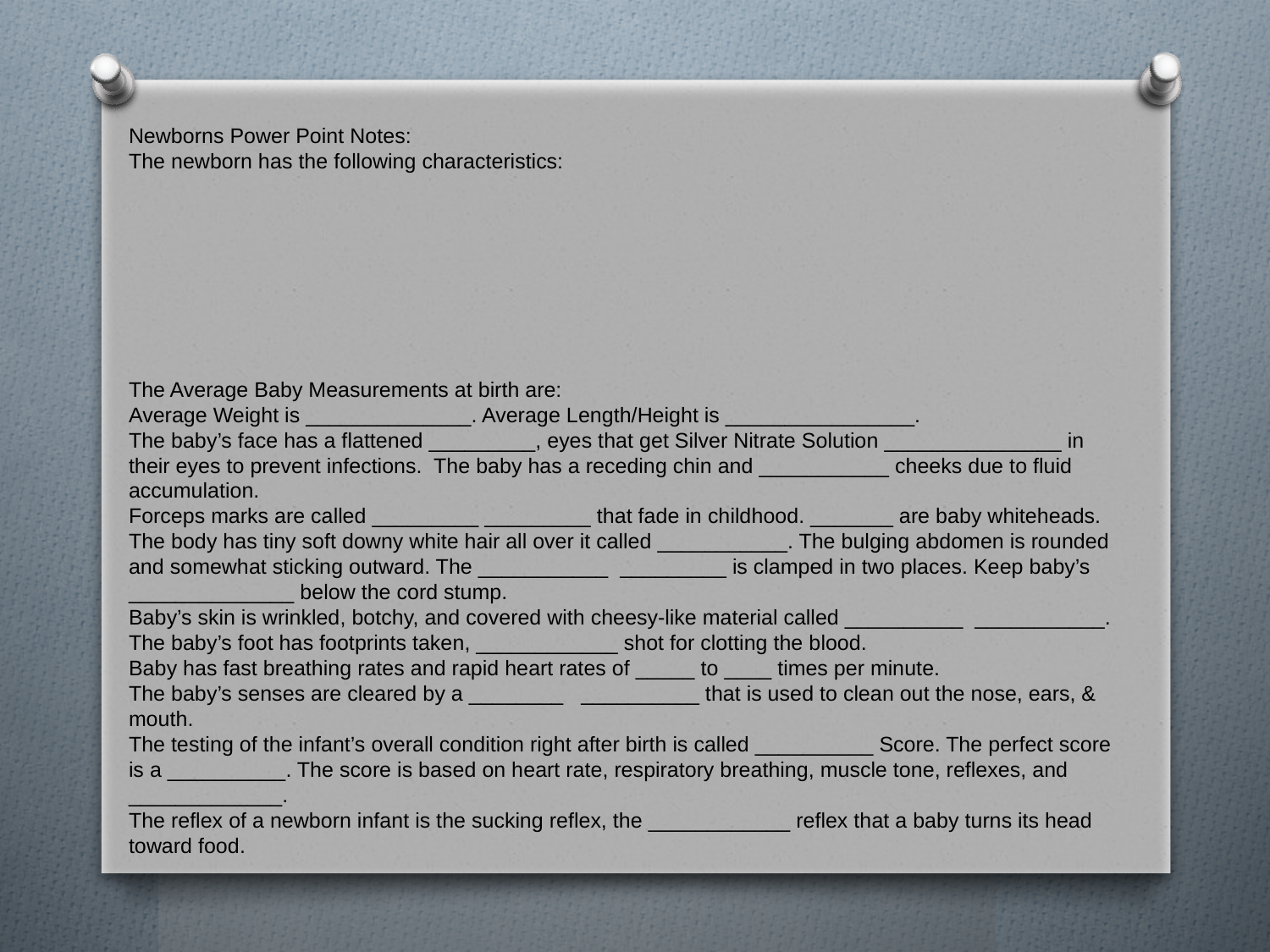

Newborns Power Point Notes:
The newborn has the following characteristics:

The Average Baby Measurements at birth are:
Average Weight is ______________. Average Length/Height is ________________.
The baby’s face has a flattened _________, eyes that get Silver Nitrate Solution _______________ in their eyes to prevent infections.  The baby has a receding chin and ___________ cheeks due to fluid accumulation.
Forceps marks are called _________ _________ that fade in childhood. _______ are baby whiteheads.
The body has tiny soft downy white hair all over it called ___________. The bulging abdomen is rounded and somewhat sticking outward. The ___________  _________ is clamped in two places. Keep baby’s ______________ below the cord stump.
Baby’s skin is wrinkled, botchy, and covered with cheesy-like material called __________  ___________.
The baby’s foot has footprints taken, ____________ shot for clotting the blood.
Baby has fast breathing rates and rapid heart rates of _____ to ____ times per minute.
The baby’s senses are cleared by a ________   __________ that is used to clean out the nose, ears, & mouth.
The testing of the infant’s overall condition right after birth is called __________ Score. The perfect score is a __________. The score is based on heart rate, respiratory breathing, muscle tone, reflexes, and _____________.
The reflex of a newborn infant is the sucking reflex, the ____________ reflex that a baby turns its head toward food.